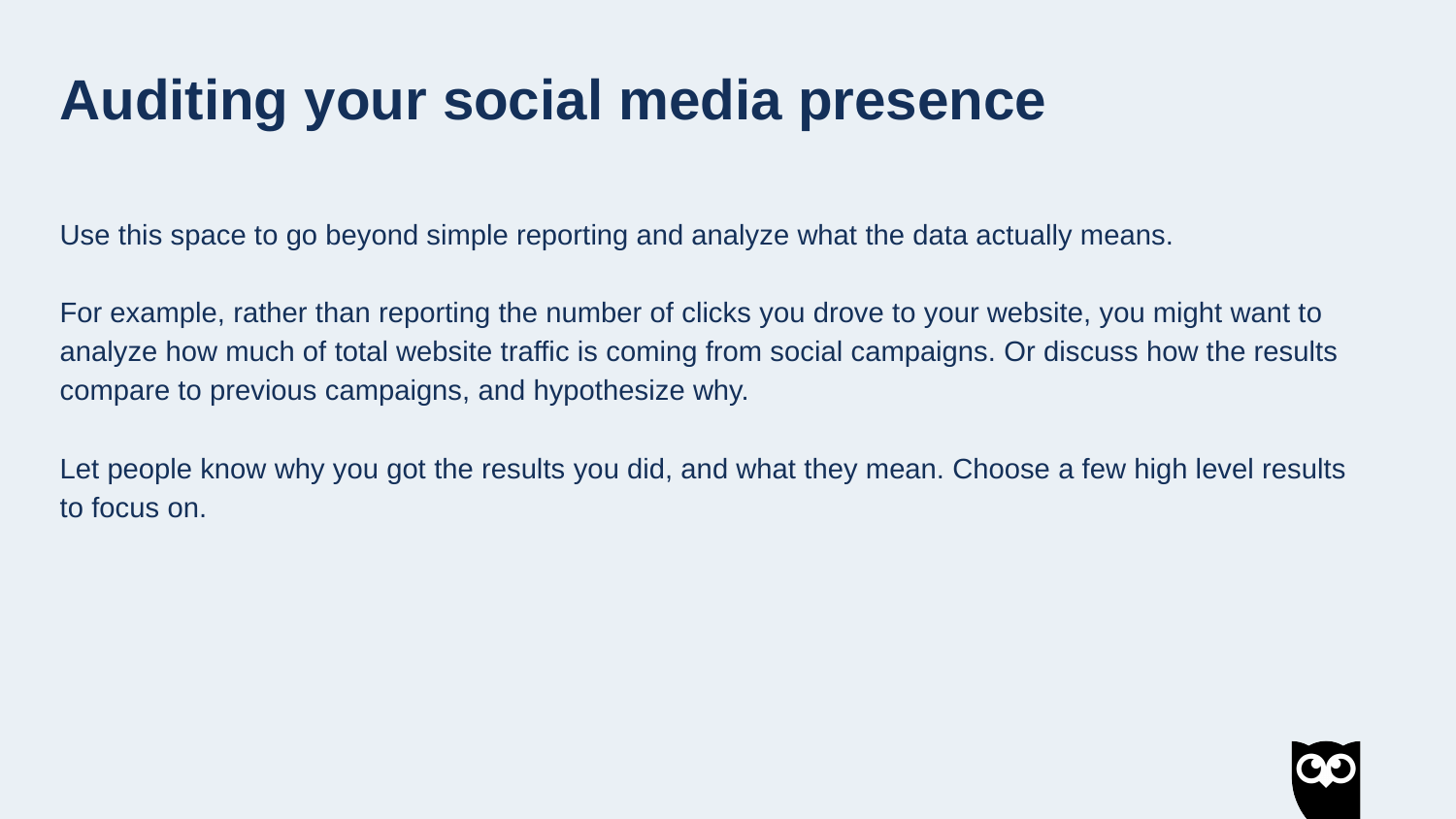

Auditing your social media presence
Use this space to go beyond simple reporting and analyze what the data actually means.

For example, rather than reporting the number of clicks you drove to your website, you might want to analyze how much of total website traffic is coming from social campaigns. Or discuss how the results compare to previous campaigns, and hypothesize why.

Let people know why you got the results you did, and what they mean. Choose a few high level results to focus on.